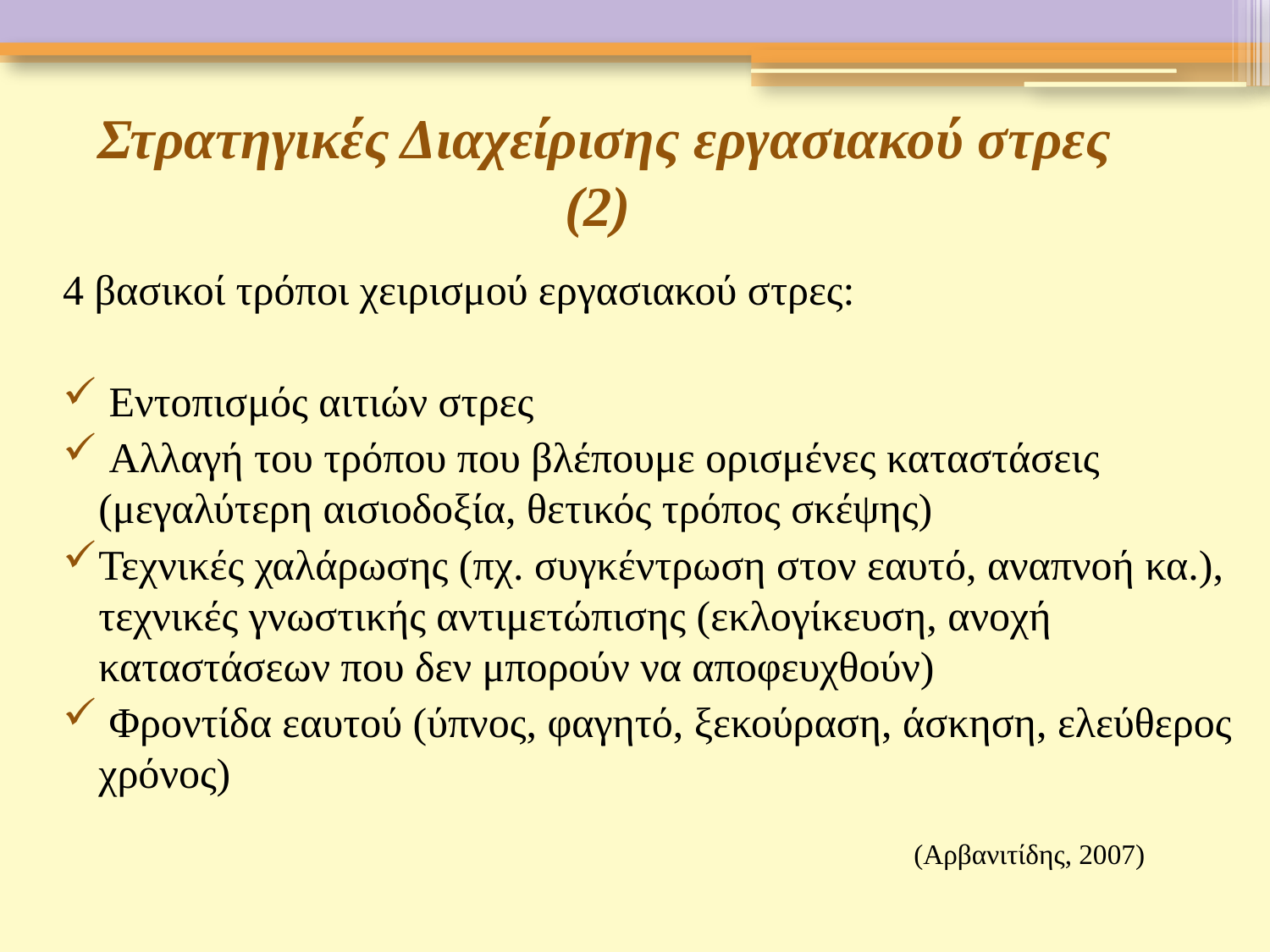

# Στρατηγικές Διαχείρισης εργασιακού στρες (2)
4 βασικοί τρόποι χειρισμού εργασιακού στρες:

 Εντοπισμός αιτιών στρες
 Αλλαγή του τρόπου που βλέπουμε ορισμένες καταστάσεις (μεγαλύτερη αισιοδοξία, θετικός τρόπος σκέψης)
Τεχνικές χαλάρωσης (πχ. συγκέντρωση στον εαυτό, αναπνοή κα.), τεχνικές γνωστικής αντιμετώπισης (εκλογίκευση, ανοχή
καταστάσεων που δεν μπορούν να αποφευχθούν)
 Φροντίδα εαυτού (ύπνος, φαγητό, ξεκούραση, άσκηση, ελεύθερος χρόνος)
(Αρβανιτίδης, 2007)